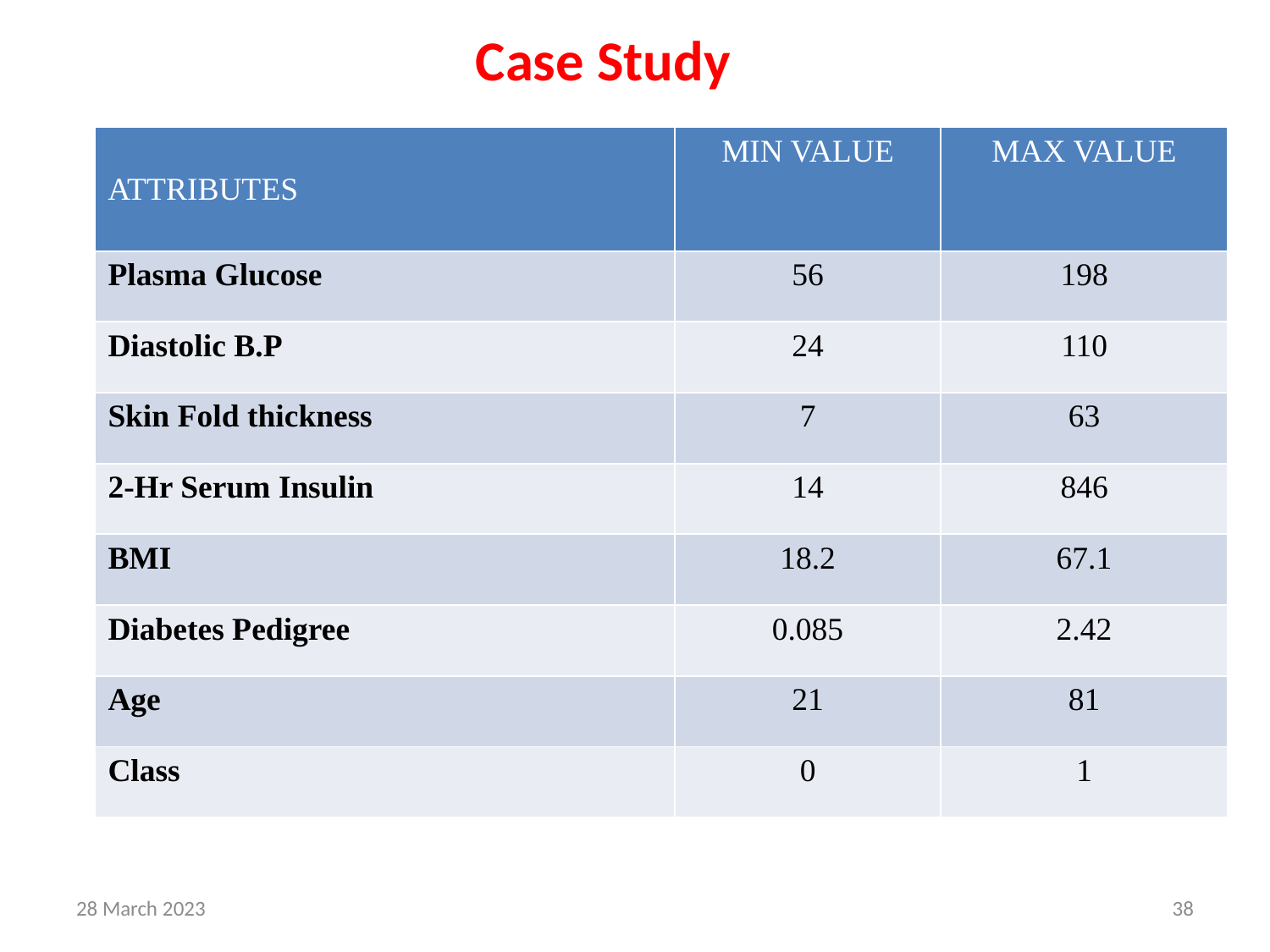

Case Study
| ATTRIBUTES | MIN VALUE | MAX VALUE |
| --- | --- | --- |
| Plasma Glucose | 56 | 198 |
| Diastolic B.P | 24 | 110 |
| Skin Fold thickness | 7 | 63 |
| 2-Hr Serum Insulin | 14 | 846 |
| BMI | 18.2 | 67.1 |
| Diabetes Pedigree | 0.085 | 2.42 |
| Age | 21 | 81 |
| Class | 0 | 1 |
28 March 2023
38